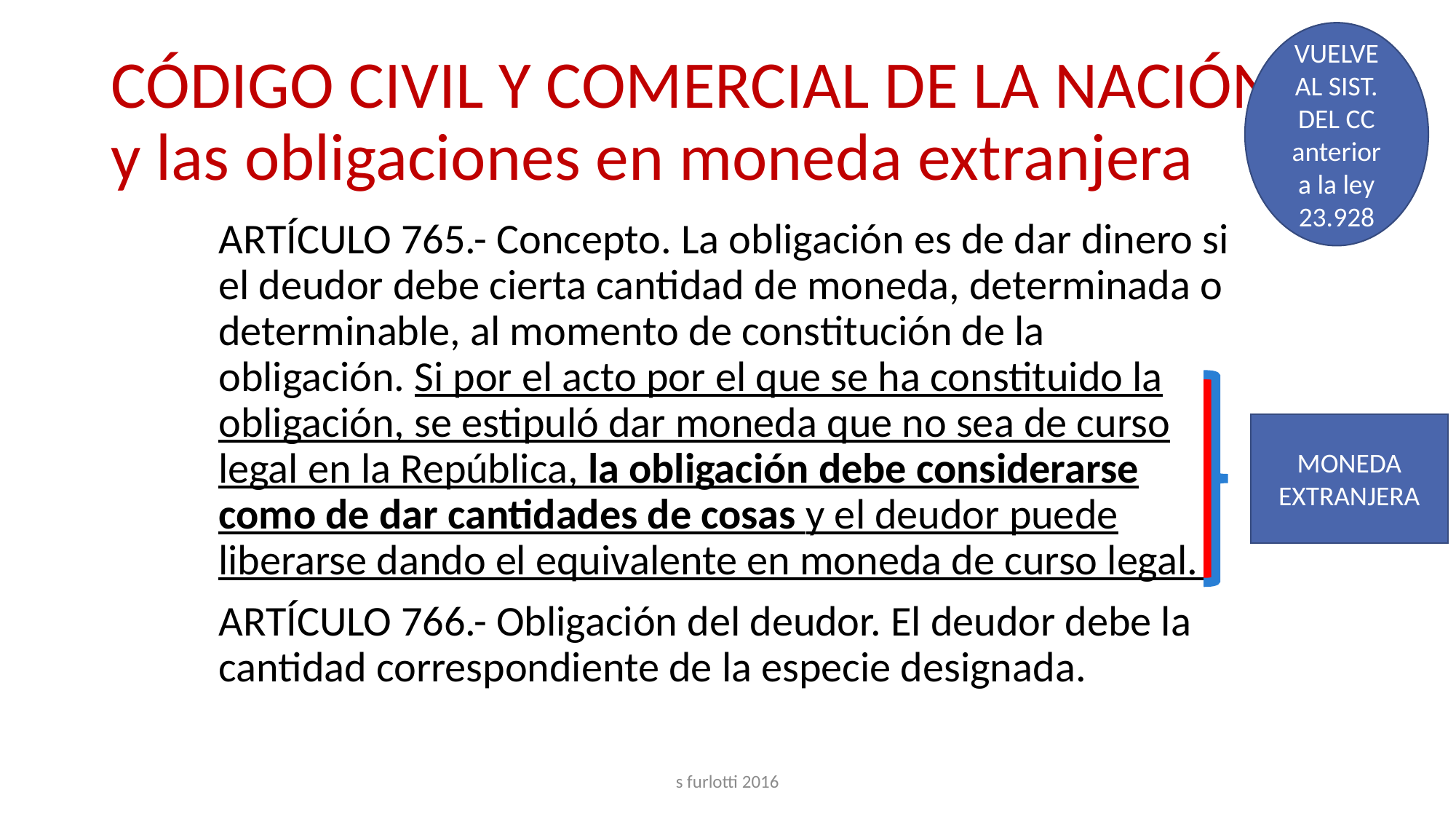

VUELVE AL SIST. DEL CC anterior a la ley 23.928
# CÓDIGO CIVIL Y COMERCIAL DE LA NACIÓN y las obligaciones en moneda extranjera
ARTÍCULO 765.- Concepto. La obligación es de dar dinero si el deudor debe cierta cantidad de moneda, determinada o determinable, al momento de constitución de la obligación. Si por el acto por el que se ha constituido la obligación, se estipuló dar moneda que no sea de curso legal en la República, la obligación debe considerarse como de dar cantidades de cosas y el deudor puede liberarse dando el equivalente en moneda de curso legal.
ARTÍCULO 766.- Obligación del deudor. El deudor debe la cantidad correspondiente de la especie designada.

MONEDA EXTRANJERA
s furlotti 2016